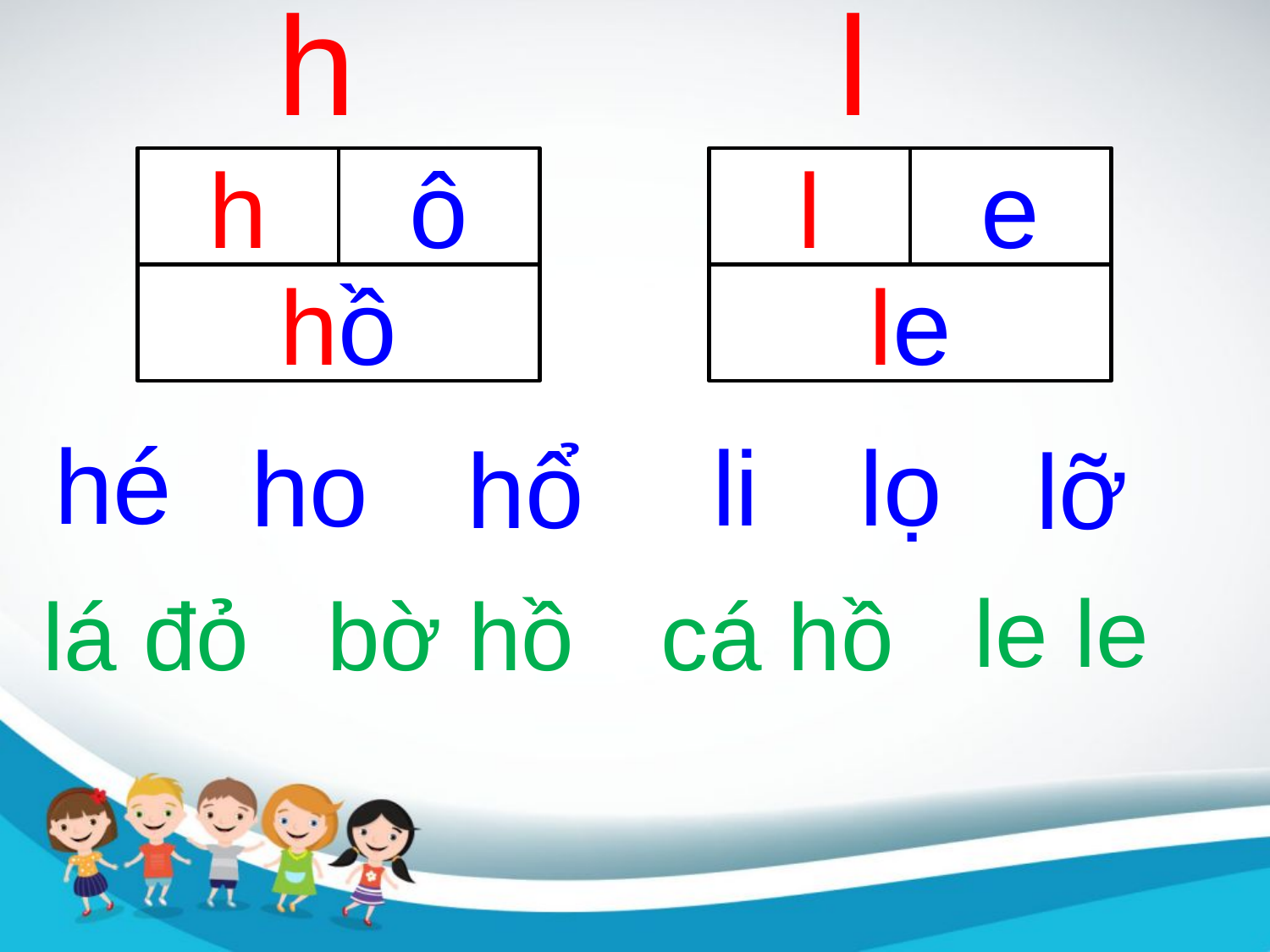

h
l
h
ô
l
e
hồ
le
hé
lọ
li
ho
hổ
lỡ
le le
lá đỏ
bờ hồ
cá hồ